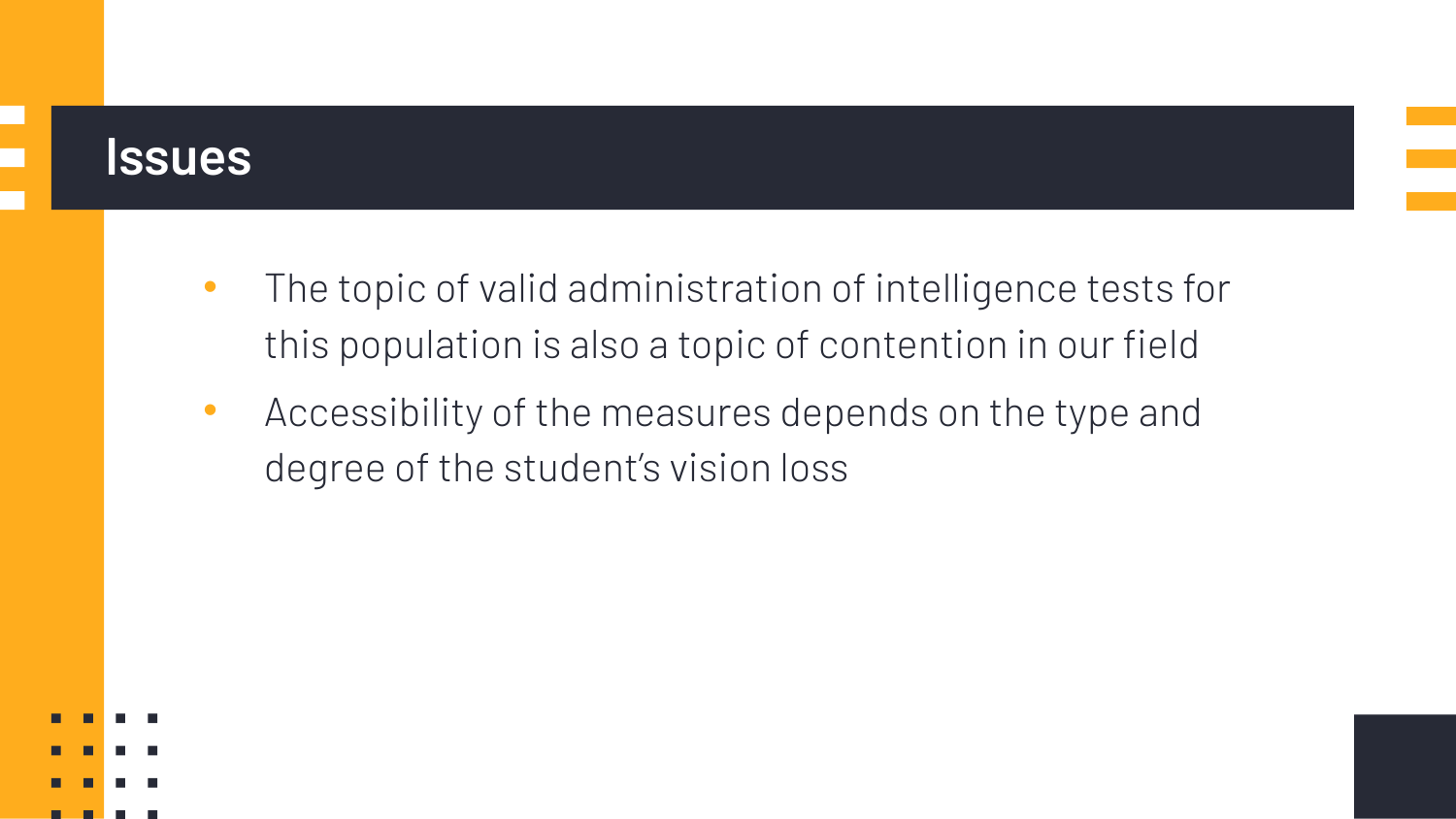

# Issues
The topic of valid administration of intelligence tests for this population is also a topic of contention in our field
Accessibility of the measures depends on the type and degree of the student’s vision loss